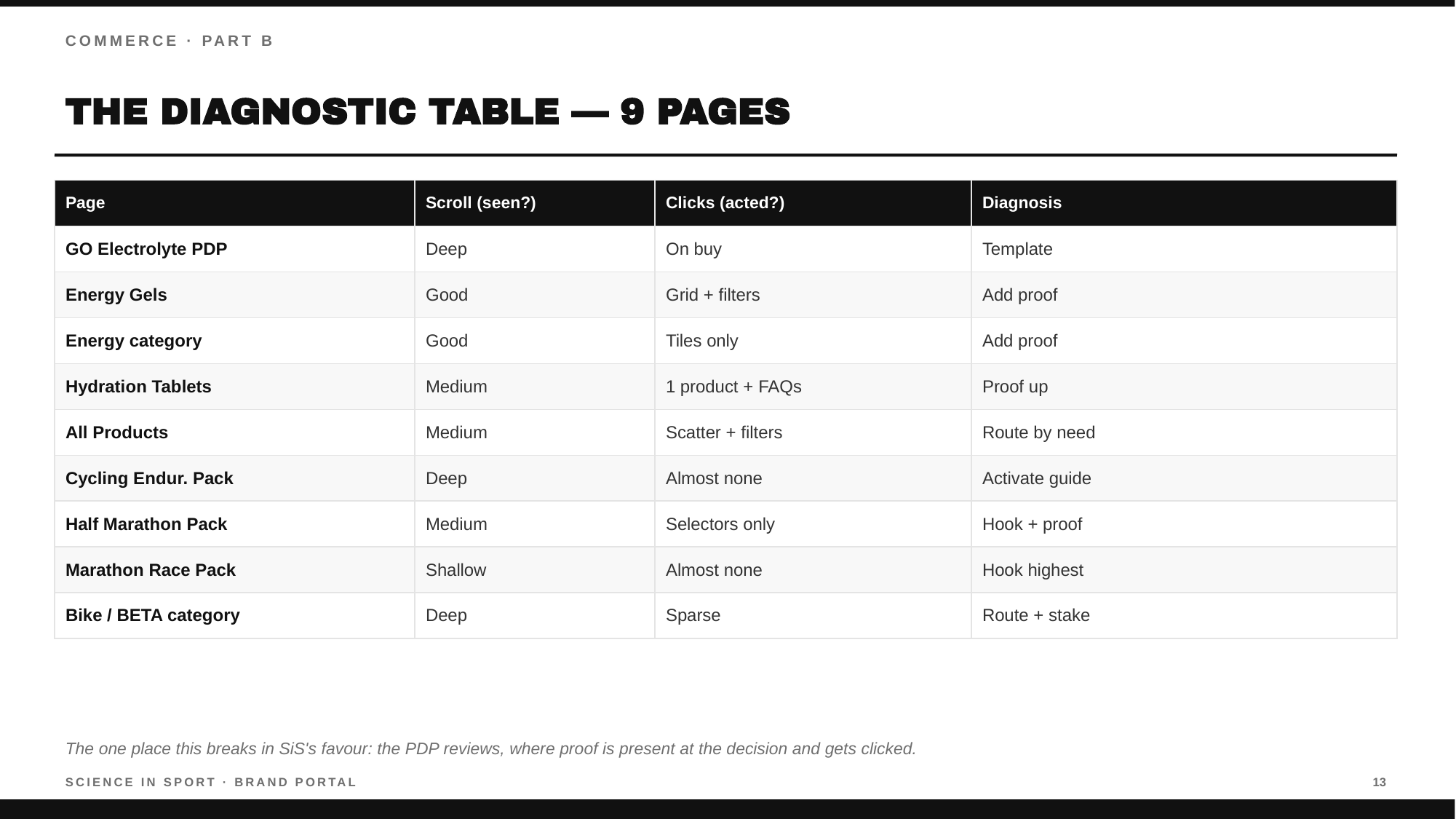

COMMERCE · PART B
THE DIAGNOSTIC TABLE — 9 PAGES

| Page | Scroll (seen?) | Clicks (acted?) | Diagnosis |
| --- | --- | --- | --- |
| GO Electrolyte PDP | Deep | On buy | Template |
| Energy Gels | Good | Grid + filters | Add proof |
| Energy category | Good | Tiles only | Add proof |
| Hydration Tablets | Medium | 1 product + FAQs | Proof up |
| All Products | Medium | Scatter + filters | Route by need |
| Cycling Endur. Pack | Deep | Almost none | Activate guide |
| Half Marathon Pack | Medium | Selectors only | Hook + proof |
| Marathon Race Pack | Shallow | Almost none | Hook highest |
| Bike / BETA category | Deep | Sparse | Route + stake |
The one place this breaks in SiS's favour: the PDP reviews, where proof is present at the decision and gets clicked.
SCIENCE IN SPORT · BRAND PORTAL
13